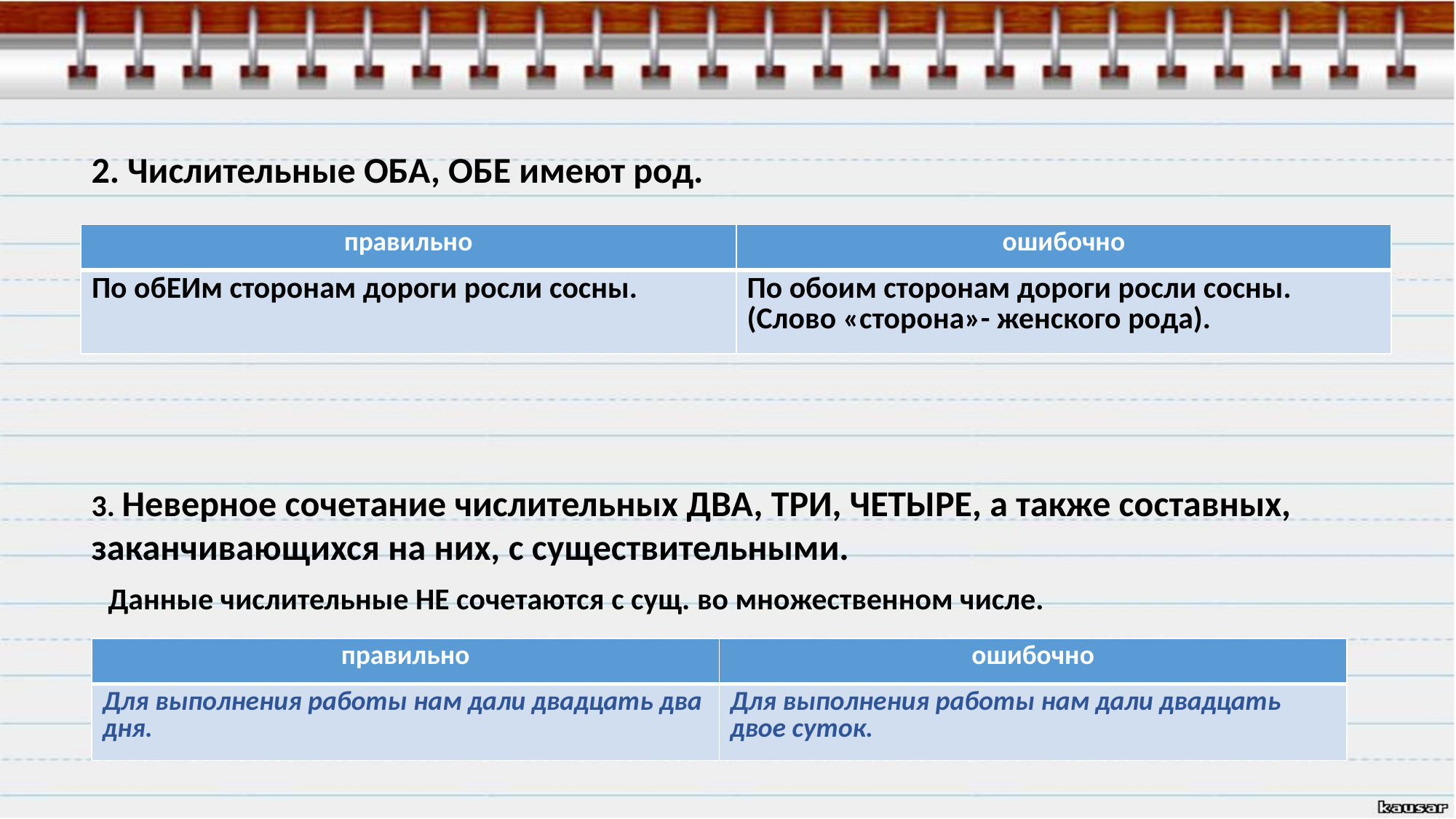

2. Числительные ОБА, ОБЕ имеют род.
| правильно | ошибочно |
| --- | --- |
| По обЕИм сторонам дороги росли сосны. | По обоим сторонам дороги росли сосны. (Слово «сторона»- женского рода). |
3. Неверное сочетание числительных ДВА, ТРИ, ЧЕТЫРЕ, а также составных, заканчивающихся на них, с существительными.
Данные числительные НЕ сочетаются с сущ. во множественном числе.
| правильно | ошибочно |
| --- | --- |
| Для выполнения работы нам дали двадцать два дня. | Для выполнения работы нам дали двадцать двое суток. |